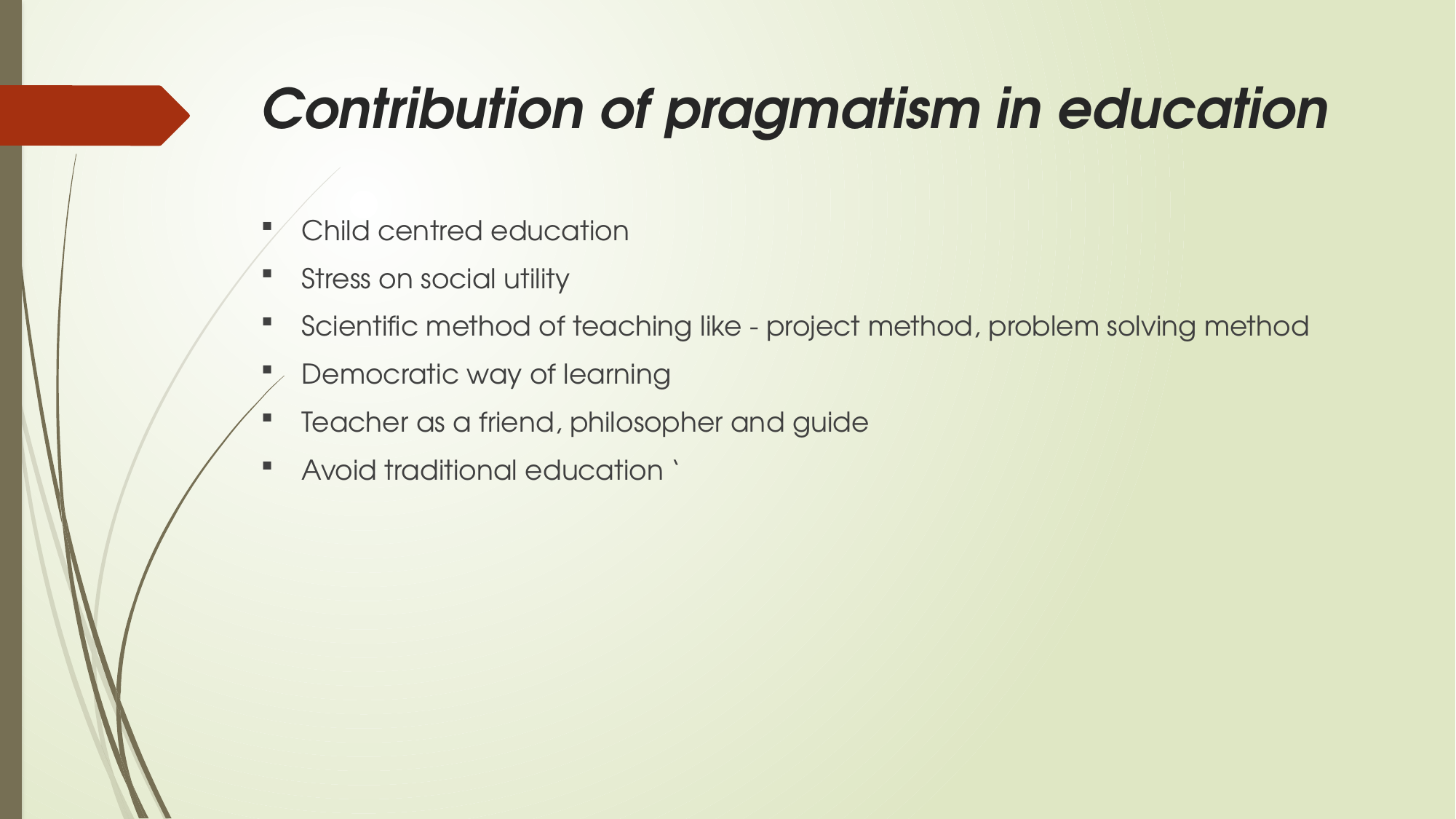

# Contribution of pragmatism in education
Child centred education
Stress on social utility
Scientific method of teaching like - project method, problem solving method
Democratic way of learning
Teacher as a friend, philosopher and guide
Avoid traditional education ‘